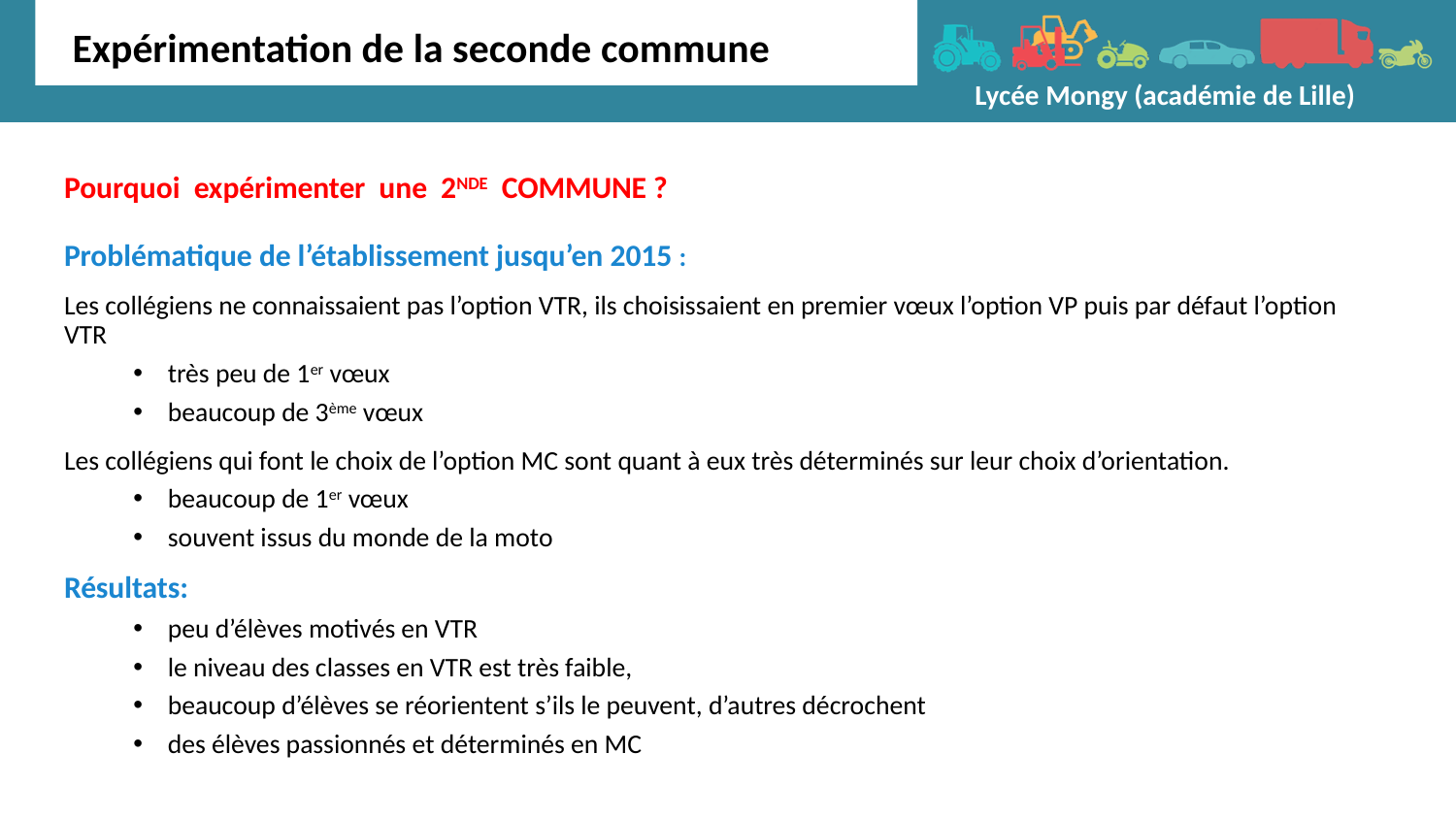

Expérimentation de la seconde commune
Lycée Mongy (académie de Lille)

Pourquoi  expérimenter  une  2NDE  COMMUNE ?

Problématique de l’établissement jusqu’en 2015 :
Les collégiens ne connaissaient pas l’option VTR, ils choisissaient en premier vœux l’option VP puis par défaut l’option VTR
très peu de 1er vœux
beaucoup de 3ème vœux
Les collégiens qui font le choix de l’option MC sont quant à eux très déterminés sur leur choix d’orientation.
beaucoup de 1er vœux
souvent issus du monde de la moto
Résultats:
peu d’élèves motivés en VTR
le niveau des classes en VTR est très faible,
beaucoup d’élèves se réorientent s’ils le peuvent, d’autres décrochent
des élèves passionnés et déterminés en MC